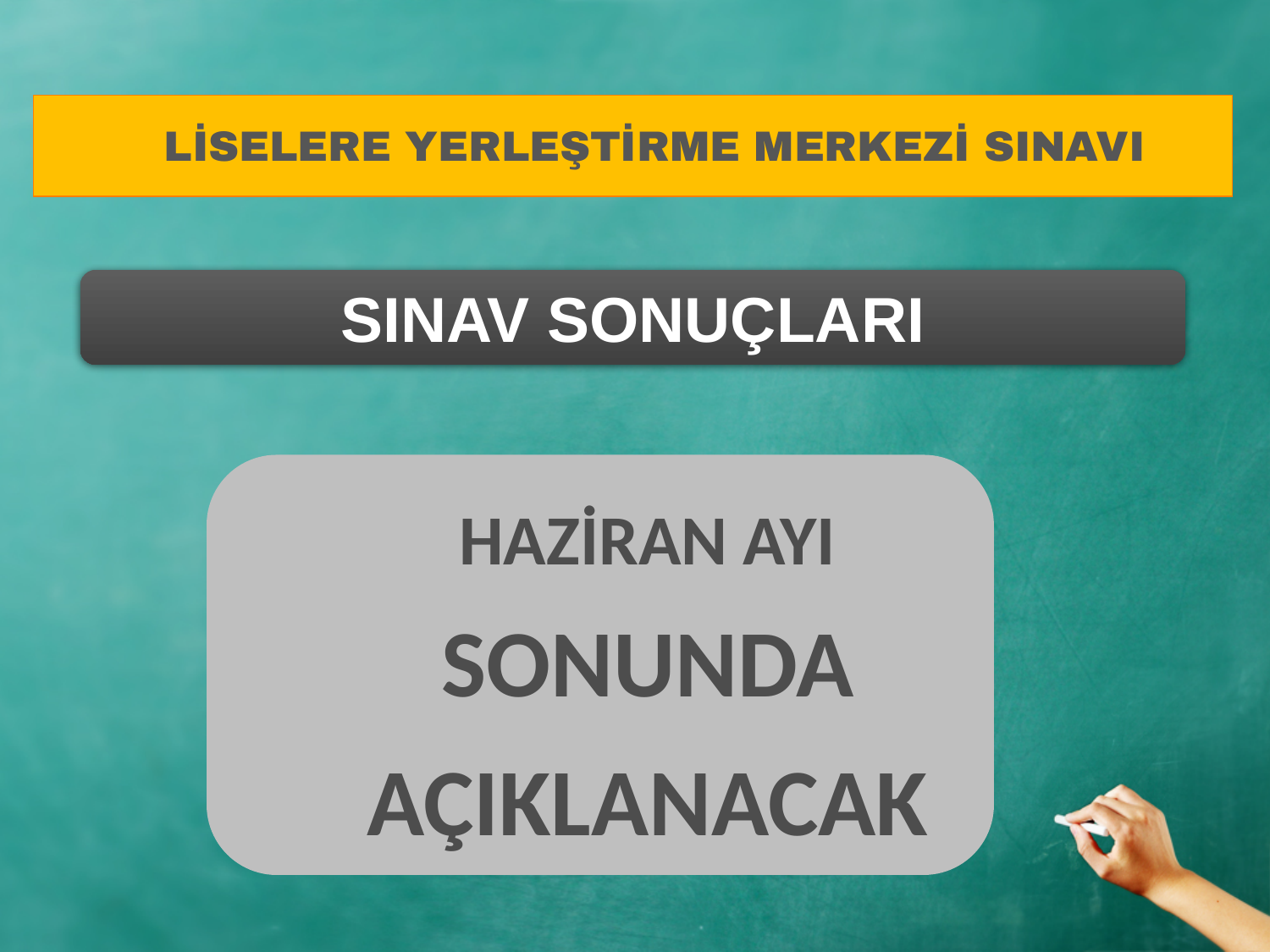

LİSELERE YERLEŞTİRME MERKEZİ SINAVI
SINAV SONUÇLARI
HAZİRAN AYI SONUNDA
AÇIKLANACAK